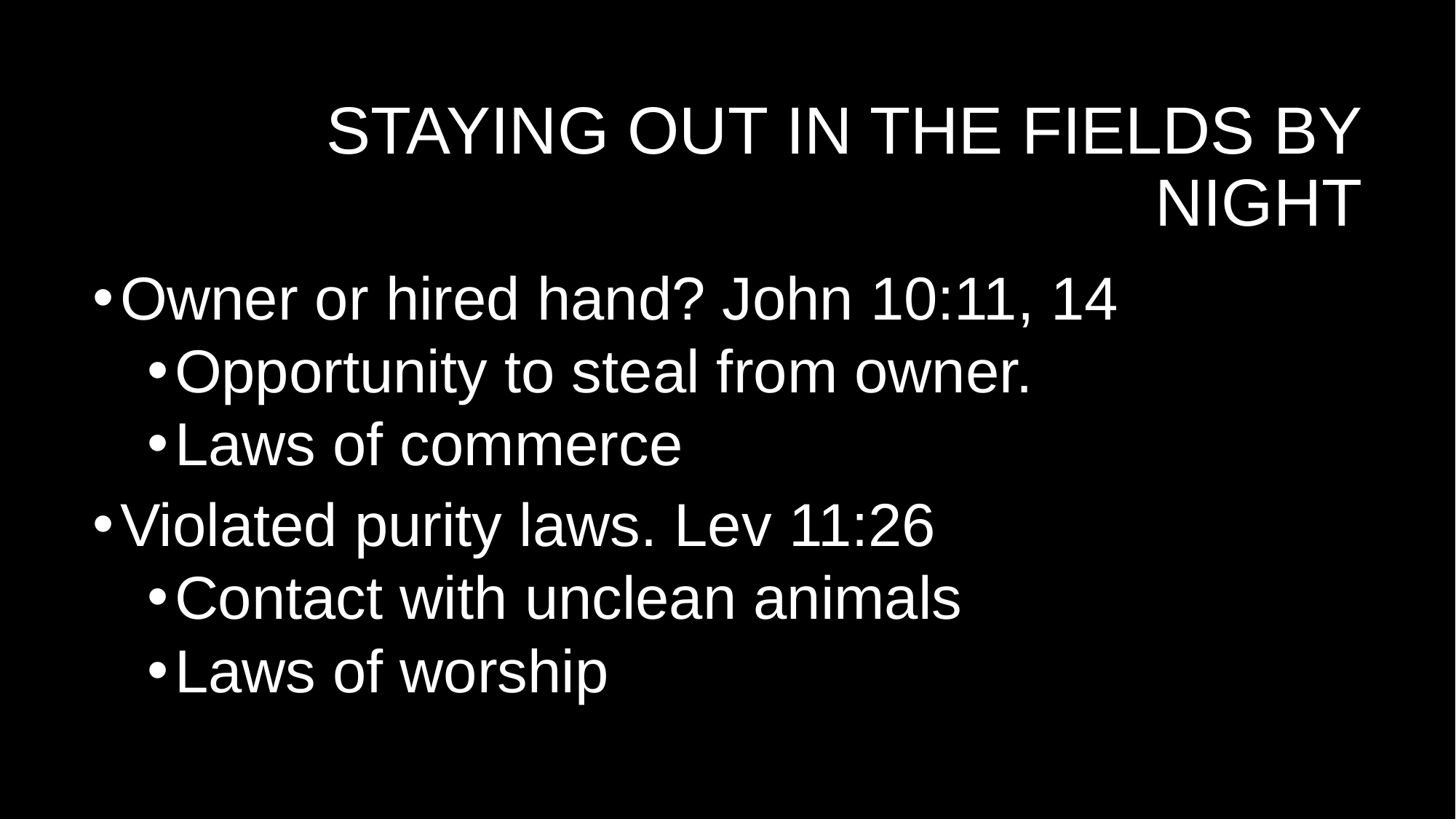

# Staying out in the fields by night
Owner or hired hand? John 10:11, 14
Opportunity to steal from owner.
Laws of commerce
Violated purity laws. Lev 11:26
Contact with unclean animals
Laws of worship